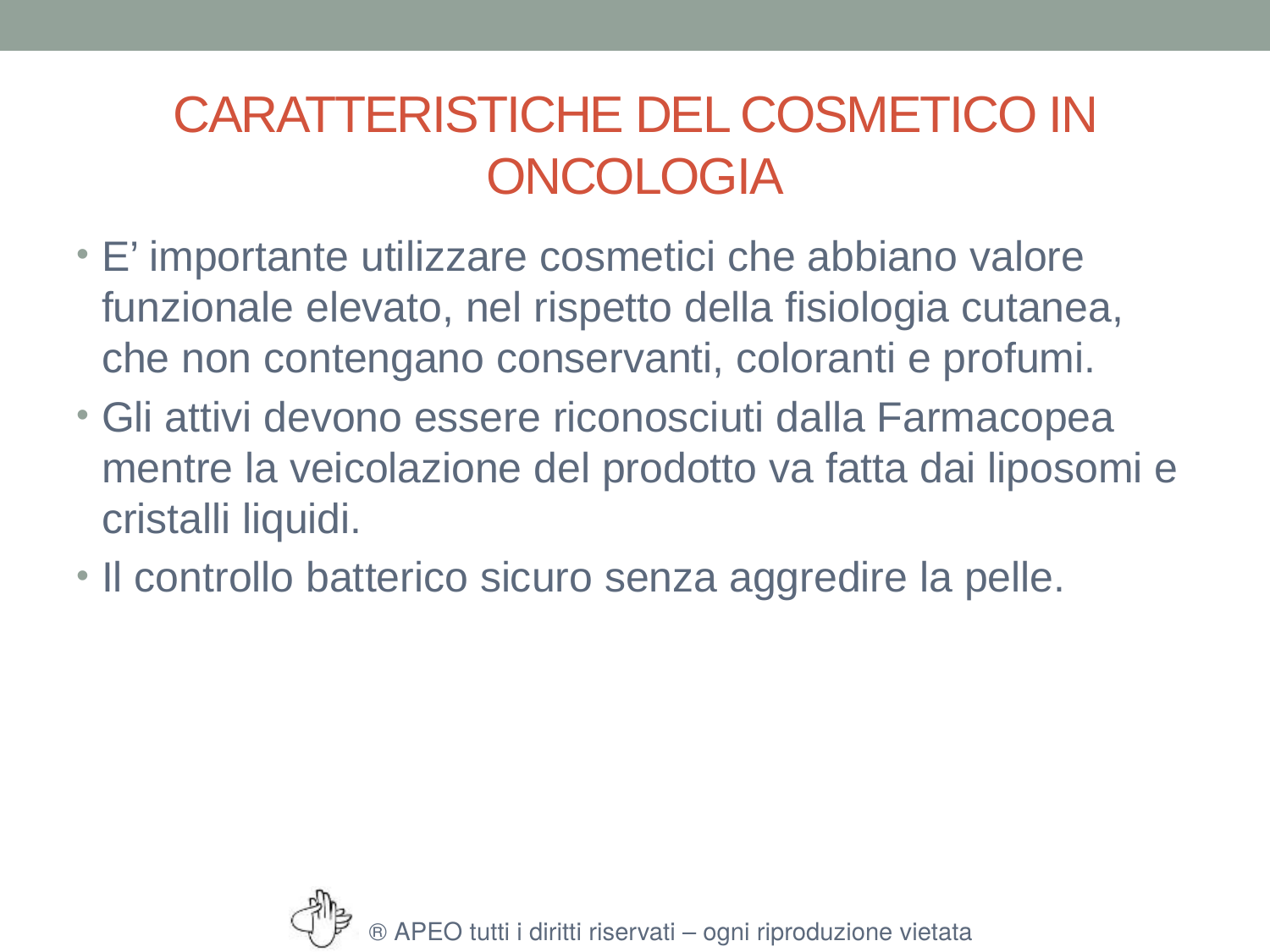

# CARATTERISTICHE DEL COSMETICO IN ONCOLOGIA
E’ importante utilizzare cosmetici che abbiano valore funzionale elevato, nel rispetto della fisiologia cutanea, che non contengano conservanti, coloranti e profumi.
Gli attivi devono essere riconosciuti dalla Farmacopea mentre la veicolazione del prodotto va fatta dai liposomi e cristalli liquidi.
Il controllo batterico sicuro senza aggredire la pelle.